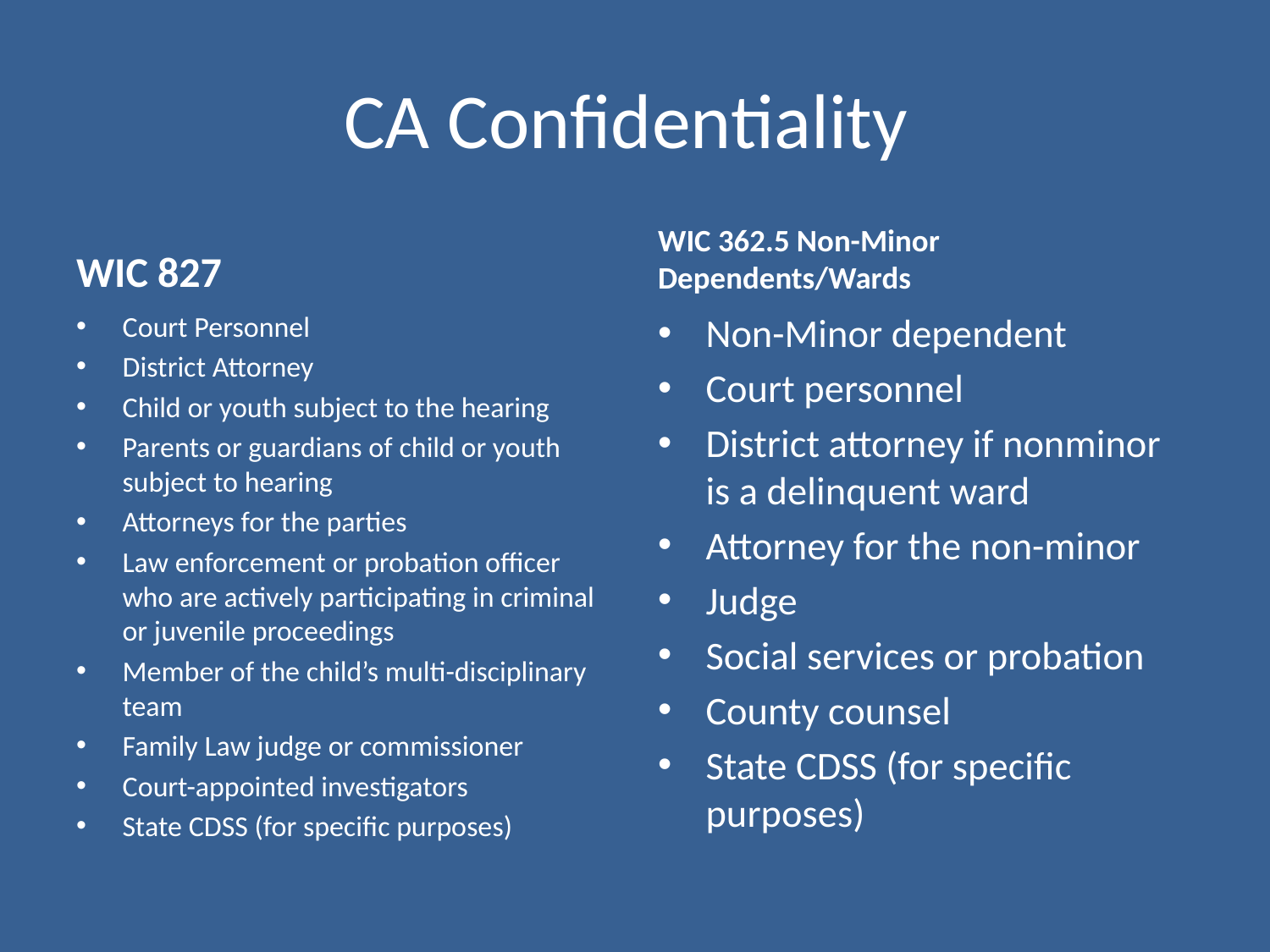

# CA Confidentiality
WIC 827
WIC 362.5 Non-Minor Dependents/Wards
Court Personnel
District Attorney
Child or youth subject to the hearing
Parents or guardians of child or youth subject to hearing
Attorneys for the parties
Law enforcement or probation officer who are actively participating in criminal or juvenile proceedings
Member of the child’s multi-disciplinary team
Family Law judge or commissioner
Court-appointed investigators
State CDSS (for specific purposes)

Non-Minor dependent
Court personnel
District attorney if nonminor is a delinquent ward
Attorney for the non-minor
Judge
Social services or probation
County counsel
State CDSS (for specific purposes)